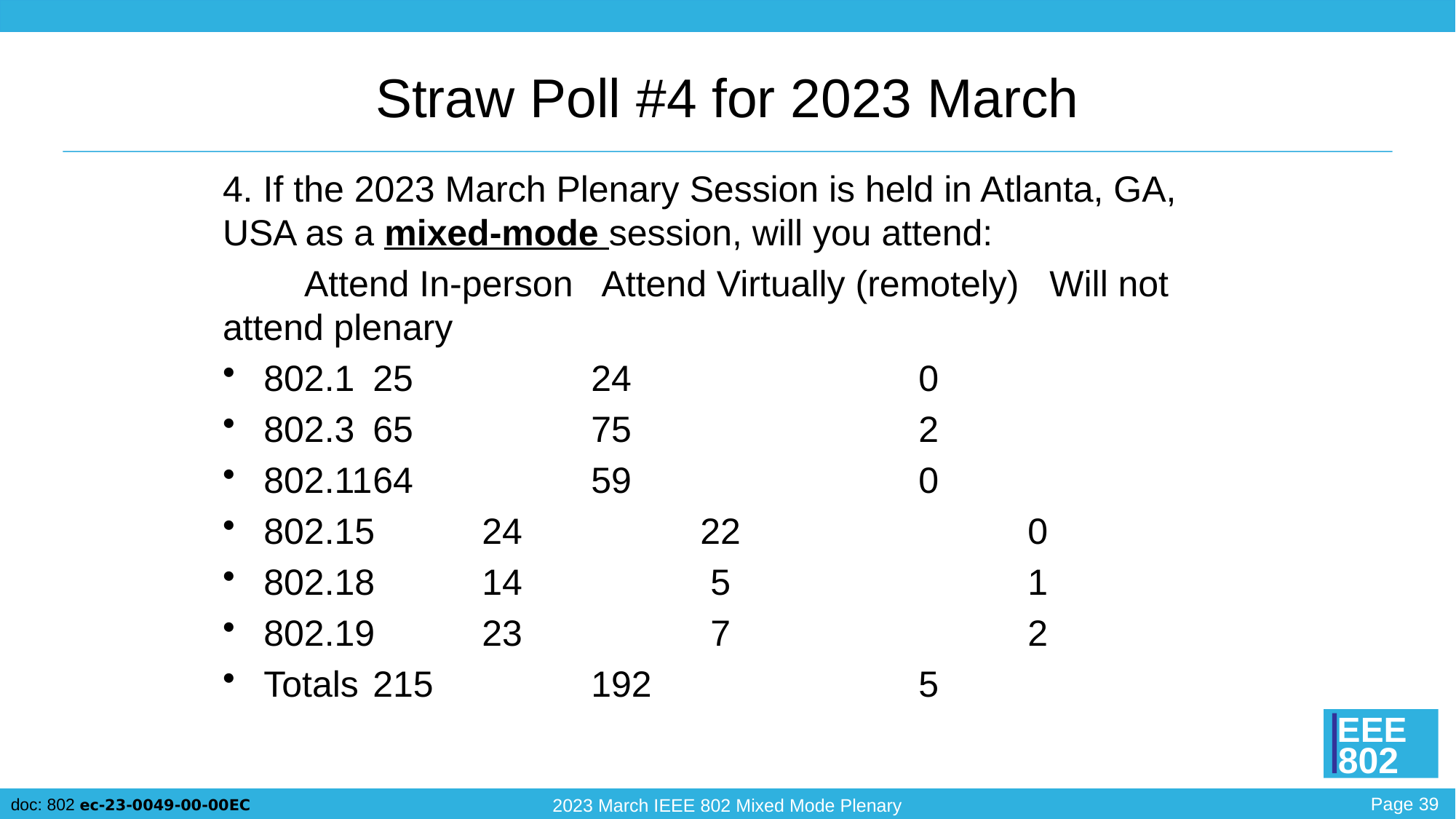

# Straw Poll #4 for 2023 March
4. If the 2023 March Plenary Session is held in Atlanta, GA, USA as a mixed-mode session, will you attend:
        Attend In-person   Attend Virtually (remotely)   Will not attend plenary
802.1	25		24			0
802.3	65		75			2
802.11	64		59		 	0
802.15	24		22		 	0
802.18	14		 5			1
802.19	23		 7		 	2
Totals	215		192			5